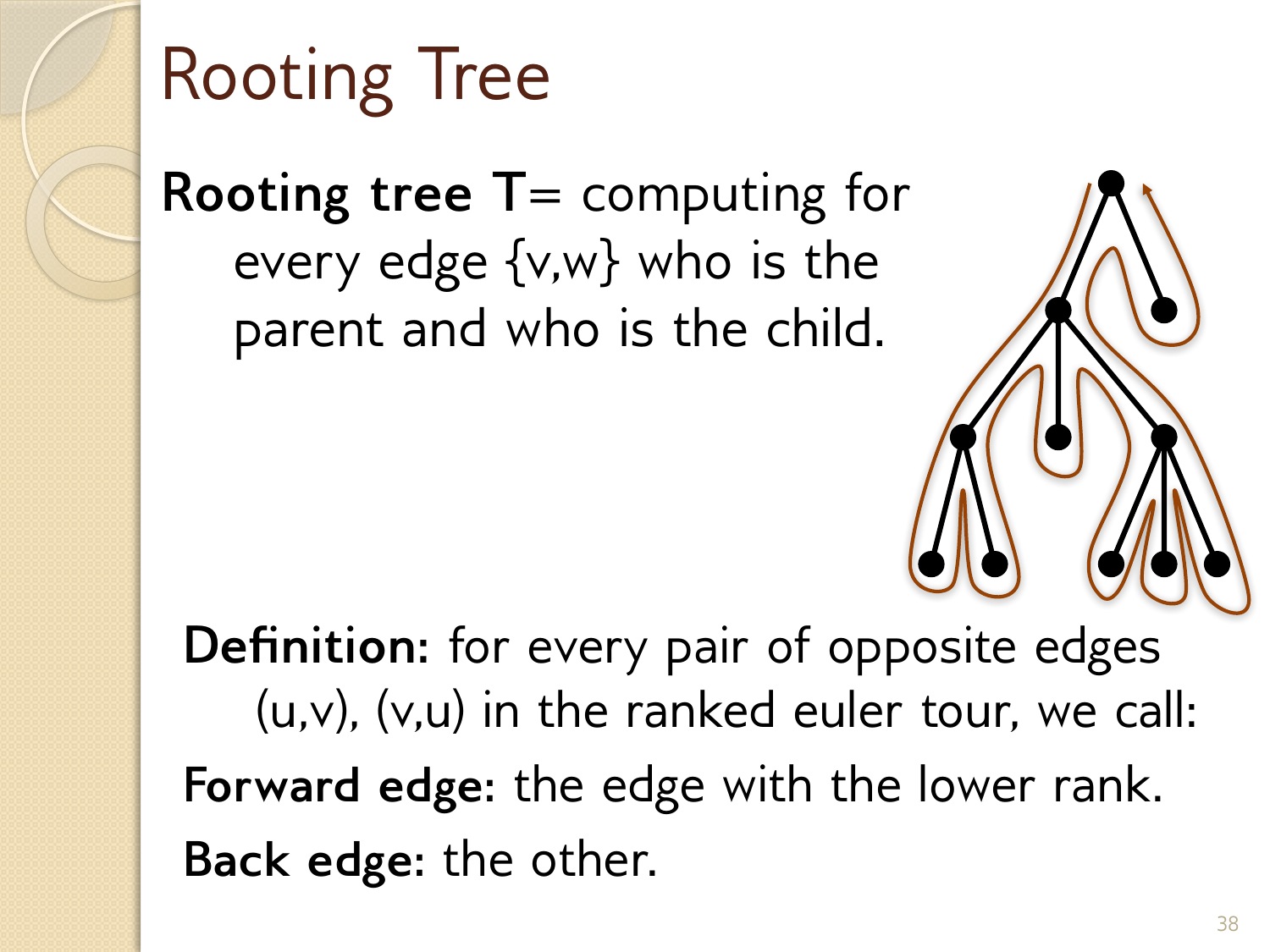

# Rooting Tree
Rooting tree T= computing for every edge {v,w} who is the parent and who is the child.

Definition: for every pair of opposite edges (u,v), (v,u) in the ranked euler tour, we call:
Forward edge: the edge with the lower rank.
Back edge: the other.

38